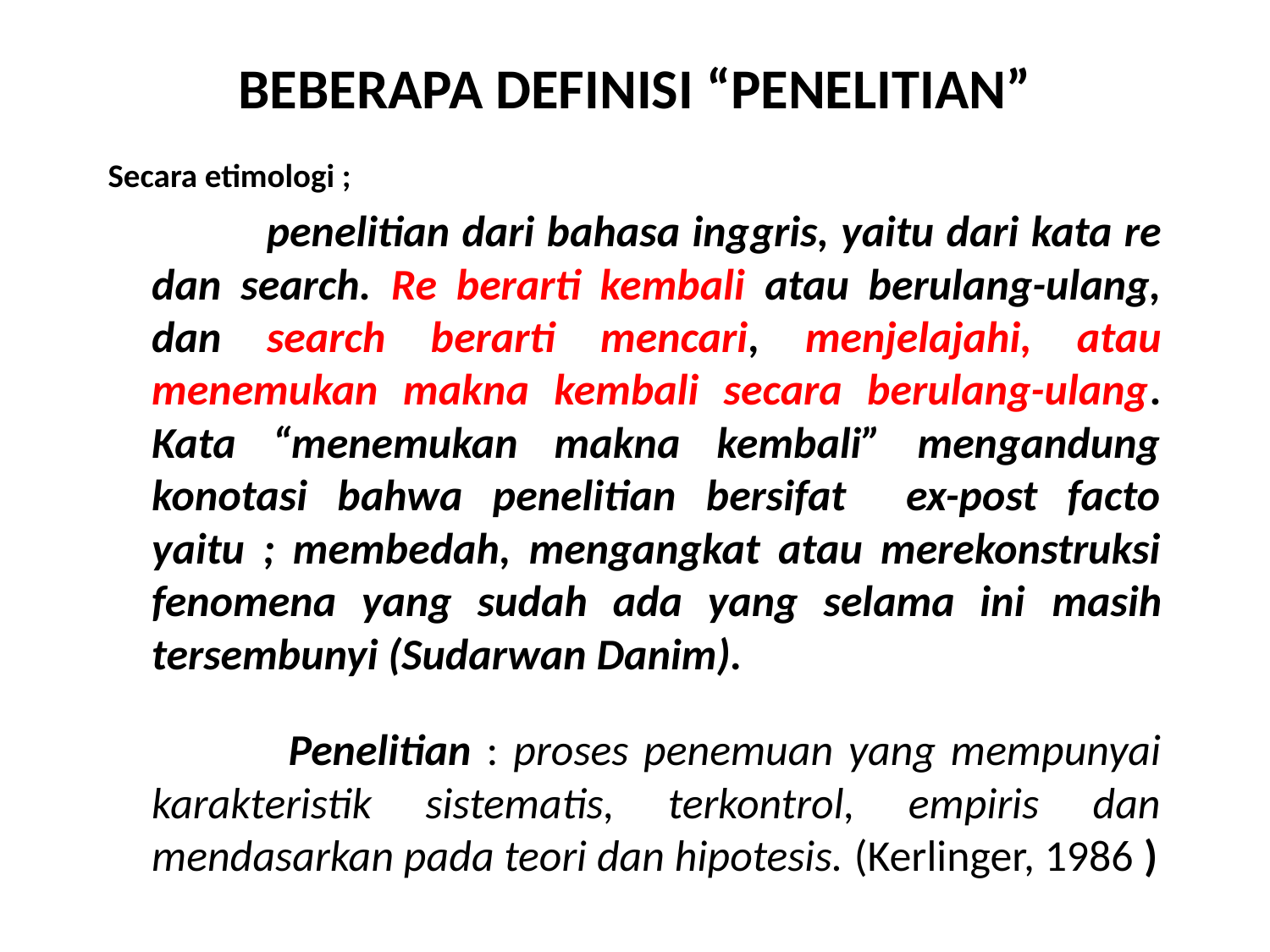

# BEBERAPA DEFINISI “PENELITIAN”
Secara etimologi ;
             penelitian dari bahasa inggris, yaitu dari kata re dan search. Re berarti kembali atau berulang-ulang, dan search berarti mencari, menjelajahi, atau menemukan makna kembali secara berulang-ulang. Kata “menemukan makna kembali” mengandung konotasi bahwa penelitian bersifat  ex-post facto yaitu ; membedah, mengangkat atau merekonstruksi fenomena yang sudah ada yang selama ini masih tersembunyi (Sudarwan Danim).

            Penelitian : proses penemuan yang mempunyai karakteristik sistematis, terkontrol, empiris dan mendasarkan pada teori dan hipotesis. (Kerlinger, 1986 )